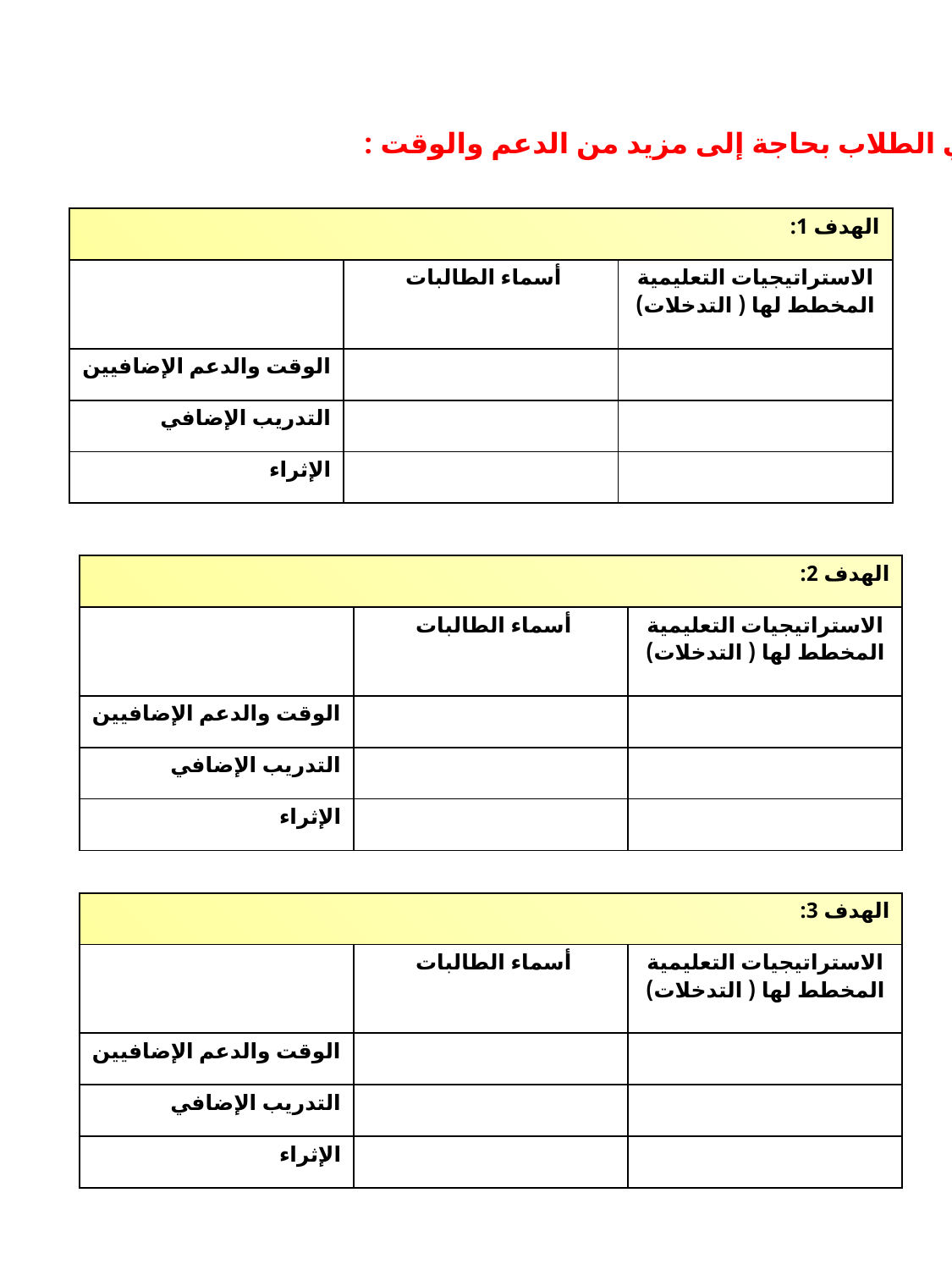

أي الطلاب بحاجة إلى مزيد من الدعم والوقت :
| الهدف 1: |  |  |
| --- | --- | --- |
|  | أسماء الطالبات | الاستراتيجيات التعليمية المخطط لها ( التدخلات) |
| الوقت والدعم الإضافيين |  |  |
| التدريب الإضافي |  |  |
| الإثراء |  |  |
| الهدف 2: |  |  |
| --- | --- | --- |
|  | أسماء الطالبات | الاستراتيجيات التعليمية المخطط لها ( التدخلات) |
| الوقت والدعم الإضافيين |  |  |
| التدريب الإضافي |  |  |
| الإثراء |  |  |
| الهدف 3: |  |  |
| --- | --- | --- |
|  | أسماء الطالبات | الاستراتيجيات التعليمية المخطط لها ( التدخلات) |
| الوقت والدعم الإضافيين |  |  |
| التدريب الإضافي |  |  |
| الإثراء |  |  |